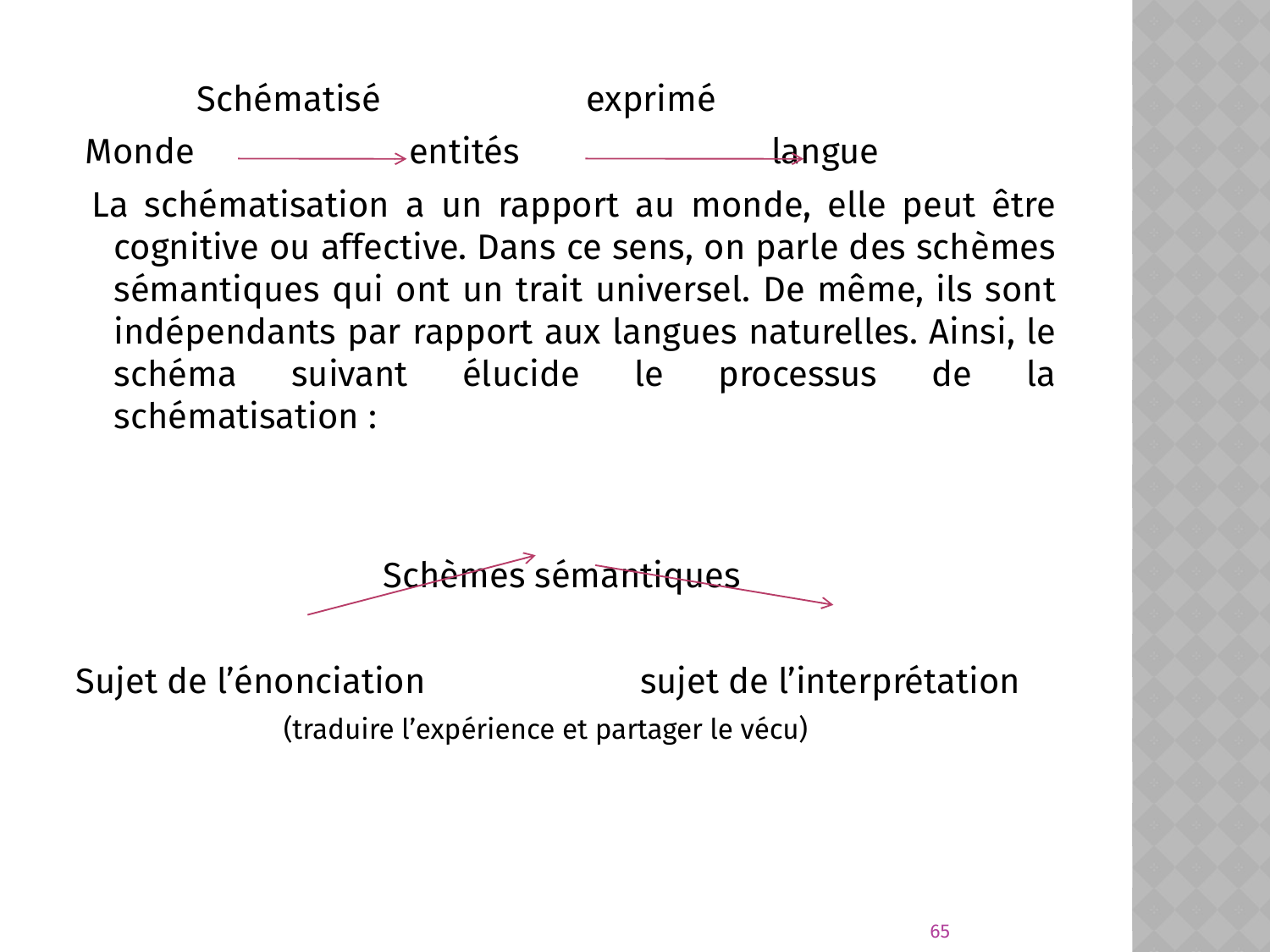

Schématisé                      exprimé
 Monde                       entités                           langue
 La schématisation a un rapport au monde, elle peut être cognitive ou affective. Dans ce sens, on parle des schèmes sémantiques qui ont un trait universel. De même, ils sont indépendants par rapport aux langues naturelles. Ainsi, le schéma suivant élucide le processus de la schématisation :

                                 Schèmes sémantiques

Sujet de l’énonciation                       sujet de l’interprétation
                            (traduire l’expérience et partager le vécu)
65